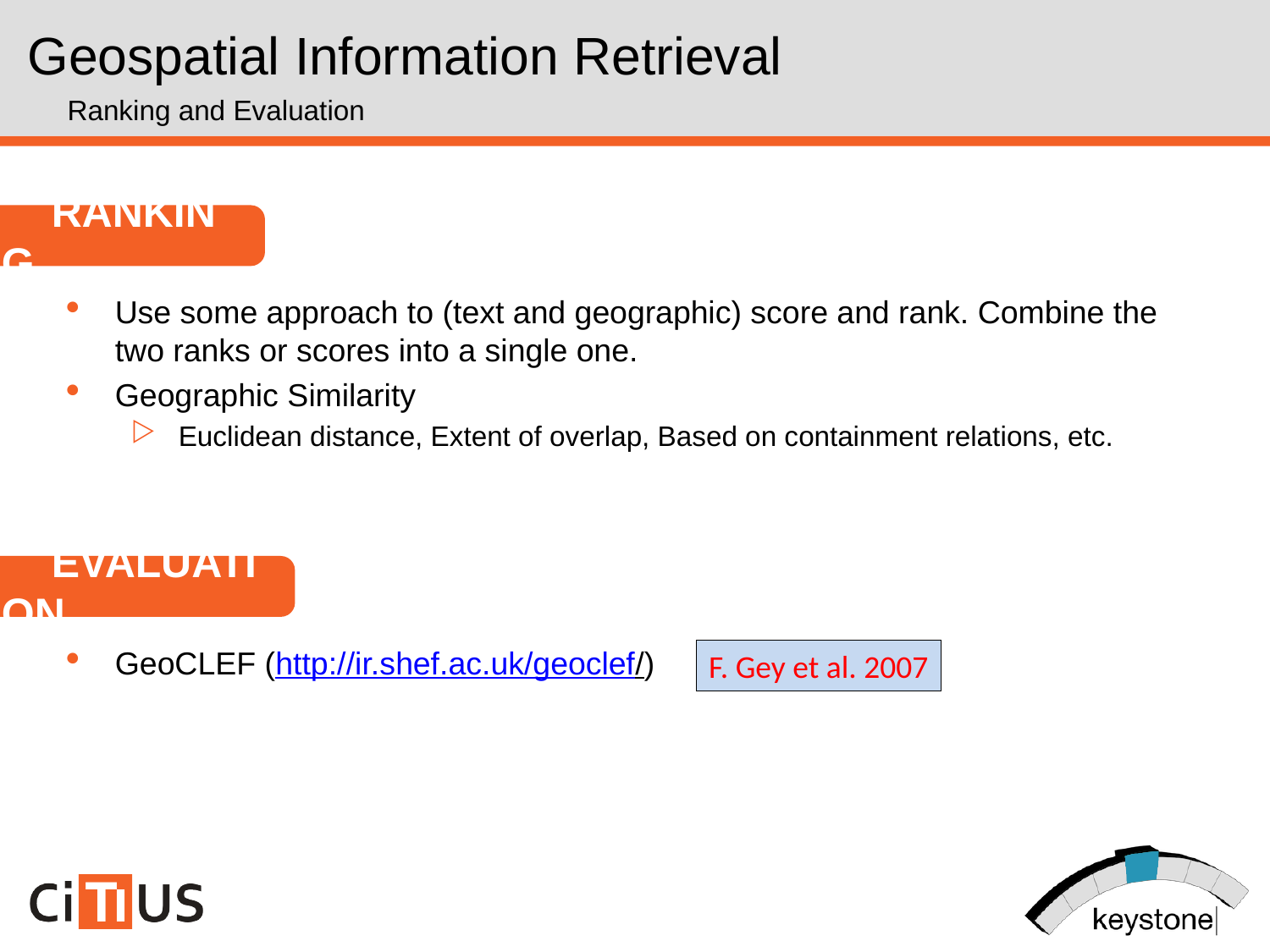

Geospatial Information Retrieval
Ranking and Evaluation
Ranking
Use some approach to (text and geographic) score and rank. Combine the two ranks or scores into a single one.
Geographic Similarity
Euclidean distance, Extent of overlap, Based on containment relations, etc.
Evaluation
GeoCLEF (http://ir.shef.ac.uk/geoclef/)
F. Gey et al. 2007